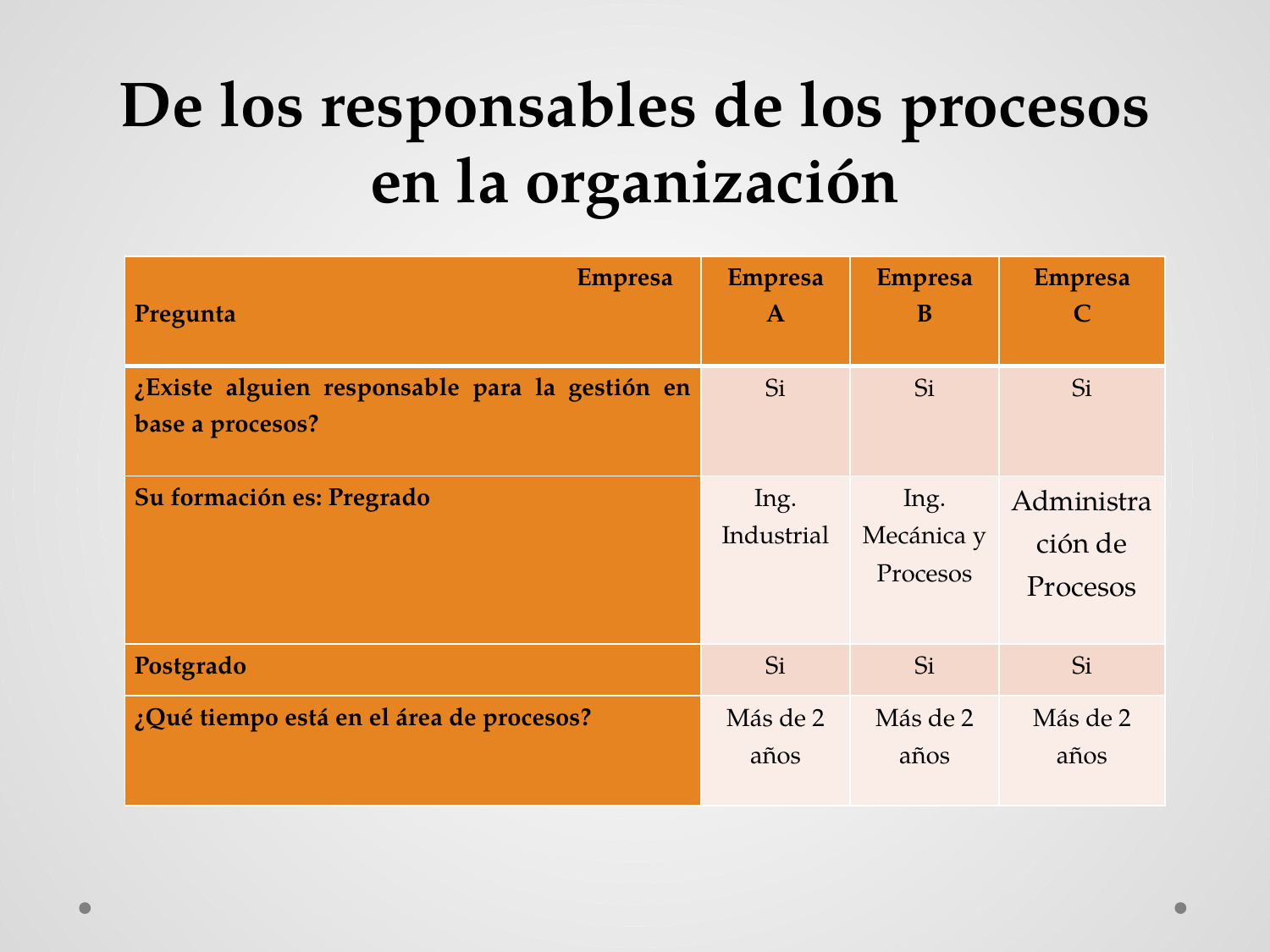

# De los responsables de los procesos en la organización
| Empresa Pregunta | Empresa A | Empresa B | Empresa C |
| --- | --- | --- | --- |
| ¿Existe alguien responsable para la gestión en base a procesos? | Si | Si | Si |
| Su formación es: Pregrado | Ing. Industrial | Ing. Mecánica y Procesos | Administración de Procesos |
| Postgrado | Si | Si | Si |
| ¿Qué tiempo está en el área de procesos? | Más de 2 años | Más de 2 años | Más de 2 años |